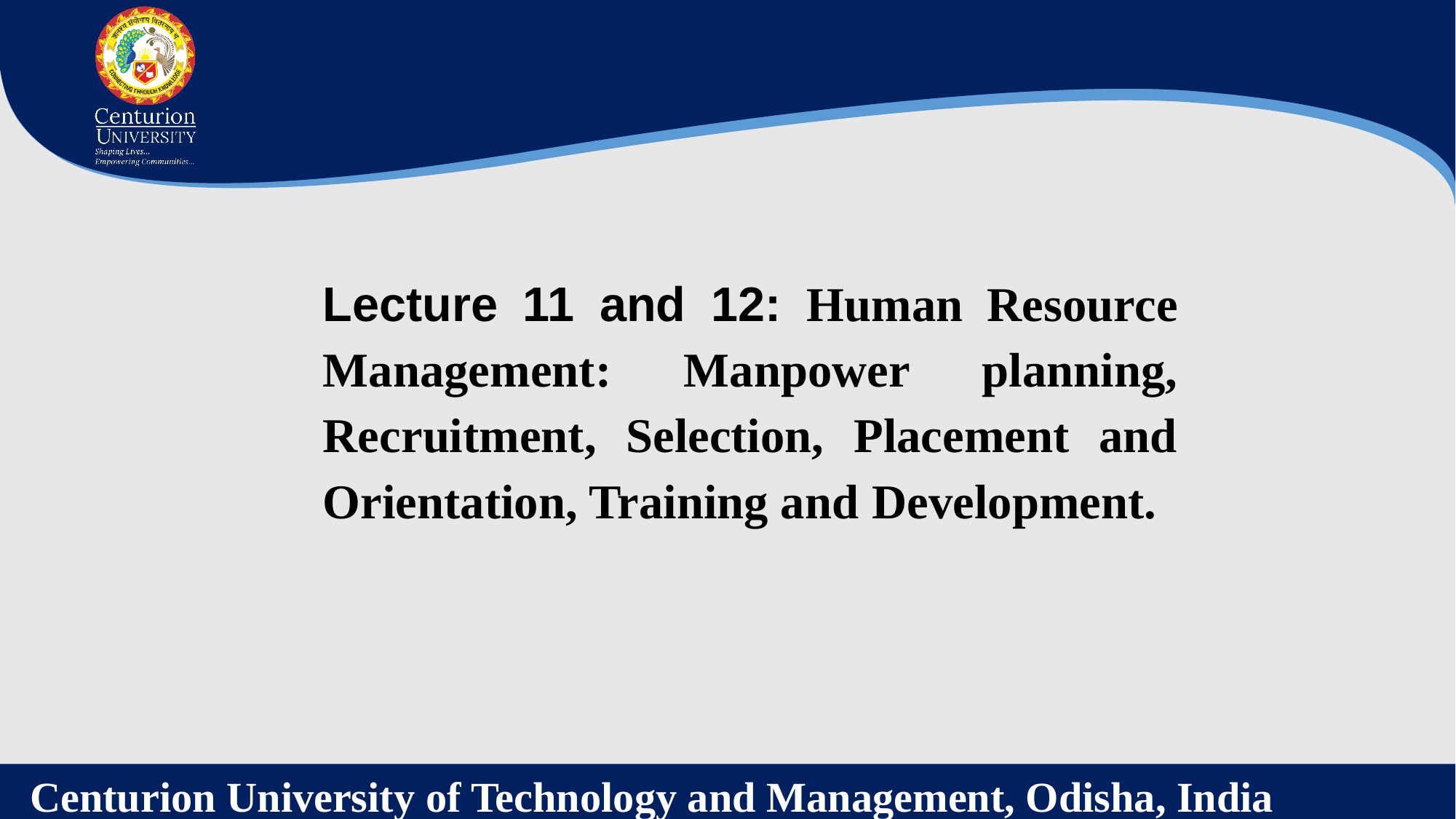

Lecture 11 and 12: Human Resource Management: Manpower planning, Recruitment, Selection, Placement and Orientation, Training and Development.